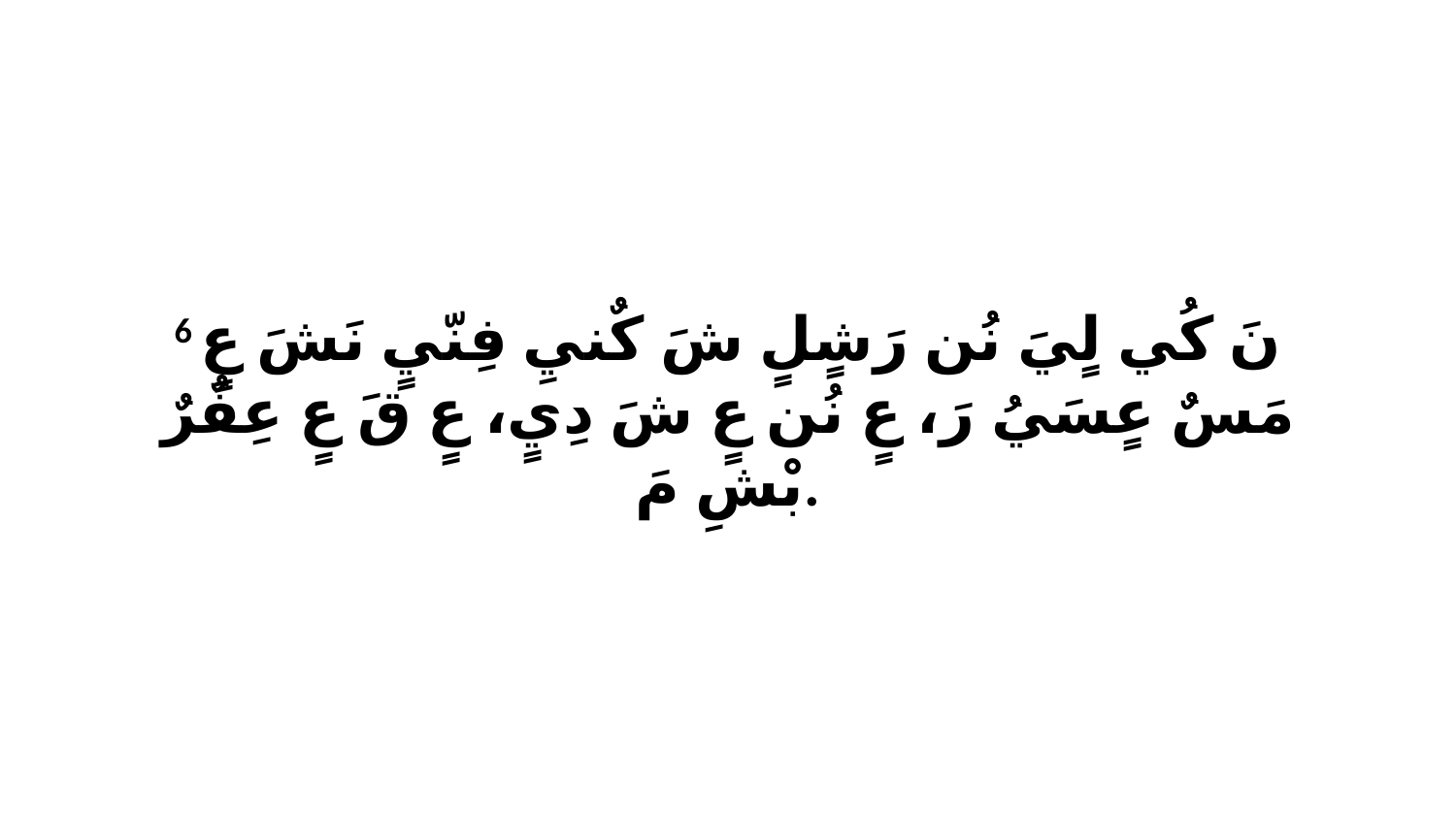

6 نَ كُي لٍيَ نُن رَشٍلٍ شَ كٌنيِ فِنّيٍ نَشَ عٍ مَسٌ عٍسَيُ رَ، عٍ نُن عٍ شَ دِيٍ، عٍ قَ عٍ عِفٌرٌ بْشِ مَ.